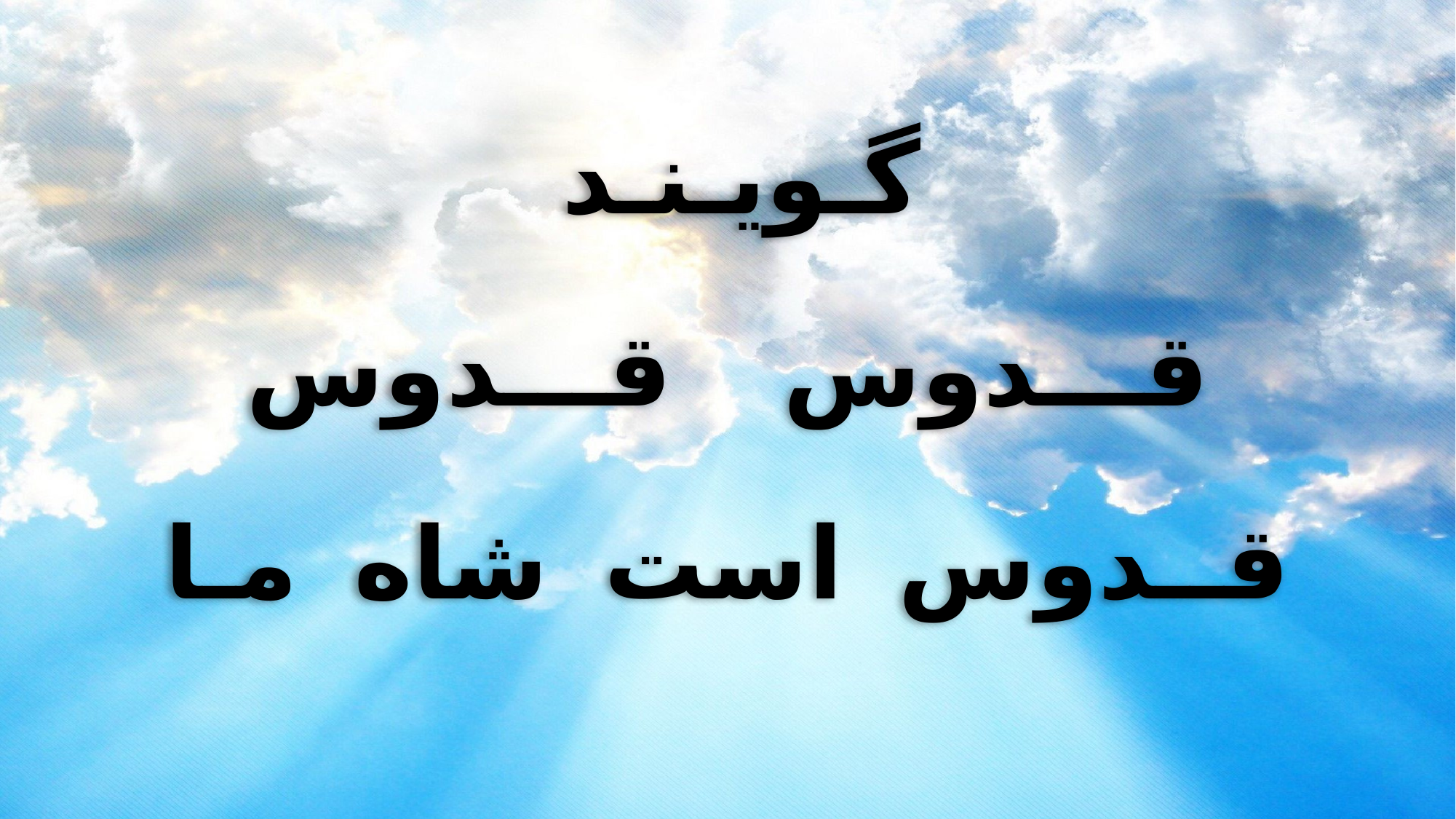

گـویـنـد
 قـــدوس    قـــدوس
قــدوس  است  شاه  مـا